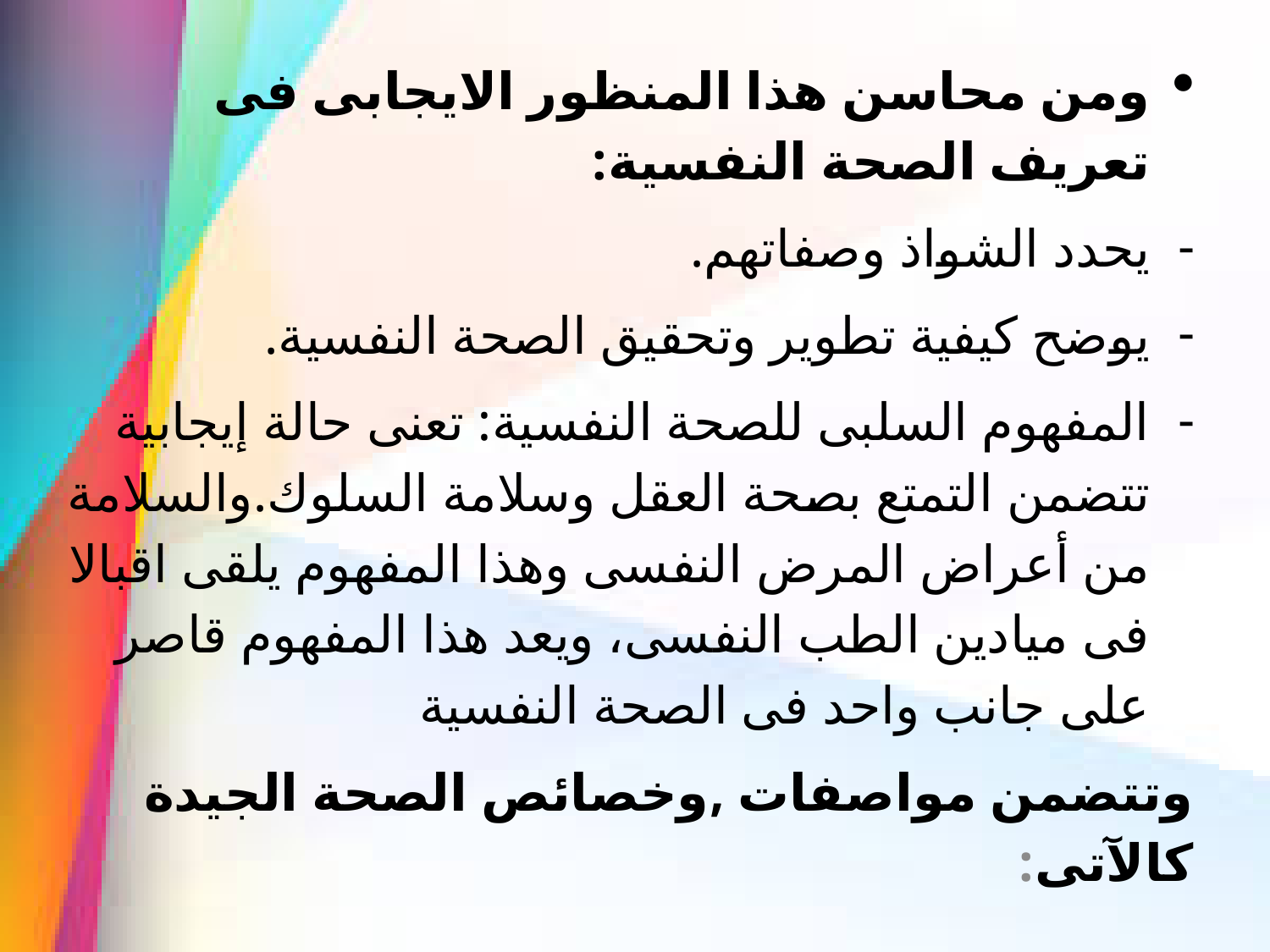

ومن محاسن هذا المنظور الايجابى فى تعريف الصحة النفسية:
يحدد الشواذ وصفاتهم.
يوضح كيفية تطوير وتحقيق الصحة النفسية.
المفهوم السلبى للصحة النفسية: تعنى حالة إيجابية تتضمن التمتع بصحة العقل وسلامة السلوك.والسلامة من أعراض المرض النفسى وهذا المفهوم يلقى اقبالا فى ميادين الطب النفسى، ويعد هذا المفهوم قاصر على جانب واحد فى الصحة النفسية
وتتضمن مواصفات ,وخصائص الصحة الجيدة كالآتى: